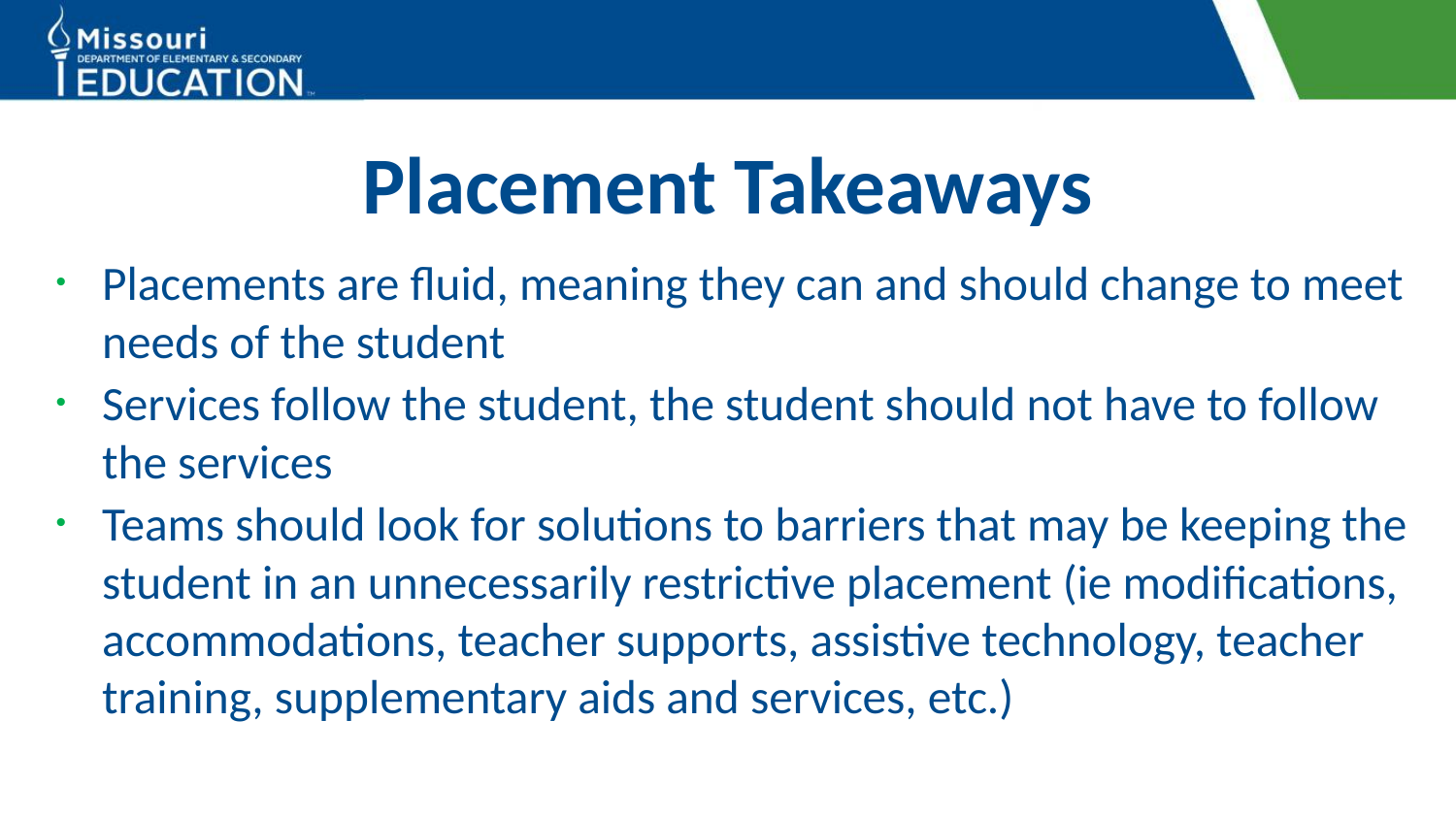

# Placement Takeaways
Placements are fluid, meaning they can and should change to meet needs of the student
Services follow the student, the student should not have to follow the services
Teams should look for solutions to barriers that may be keeping the student in an unnecessarily restrictive placement (ie modifications, accommodations, teacher supports, assistive technology, teacher training, supplementary aids and services, etc.)